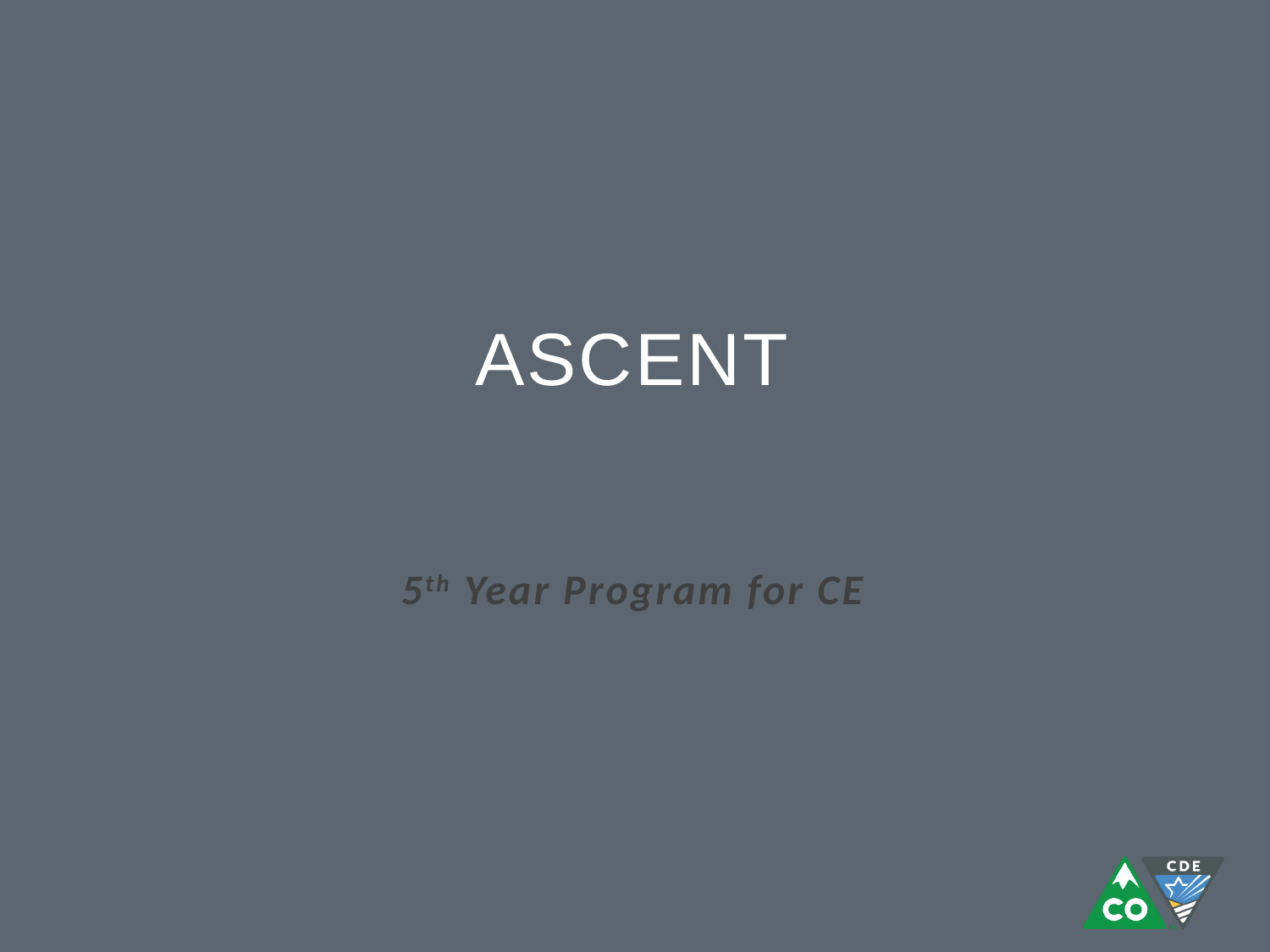

# ASCENT
5th Year Program for CE